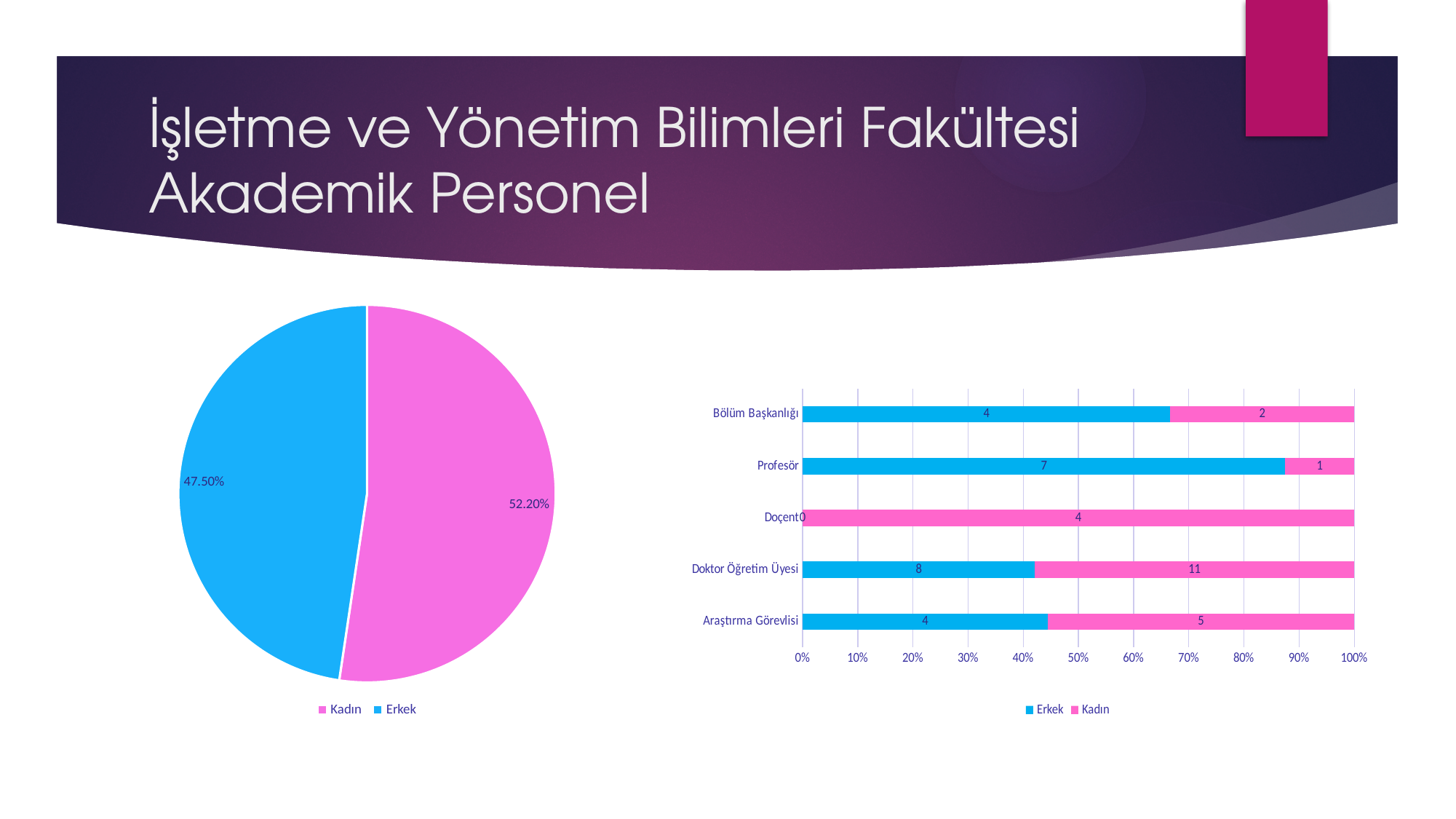

# İşletme ve Yönetim Bilimleri Fakültesi Akademik Personel

### Chart

| Category | Satışlar |
|---|---|
| Kadın  | 0.522 |
| Erkek | 0.475 |

### Chart

| Category | Erkek | Kadın  |
|---|---|---|
| Araştırma Görevlisi | 4.0 | 5.0 |
| Doktor Öğretim Üyesi | 8.0 | 11.0 |
| Doçent | 0.0 | 4.0 |
| Profesör | 7.0 | 1.0 |
| Bölüm Başkanlığı | 4.0 | 2.0 |